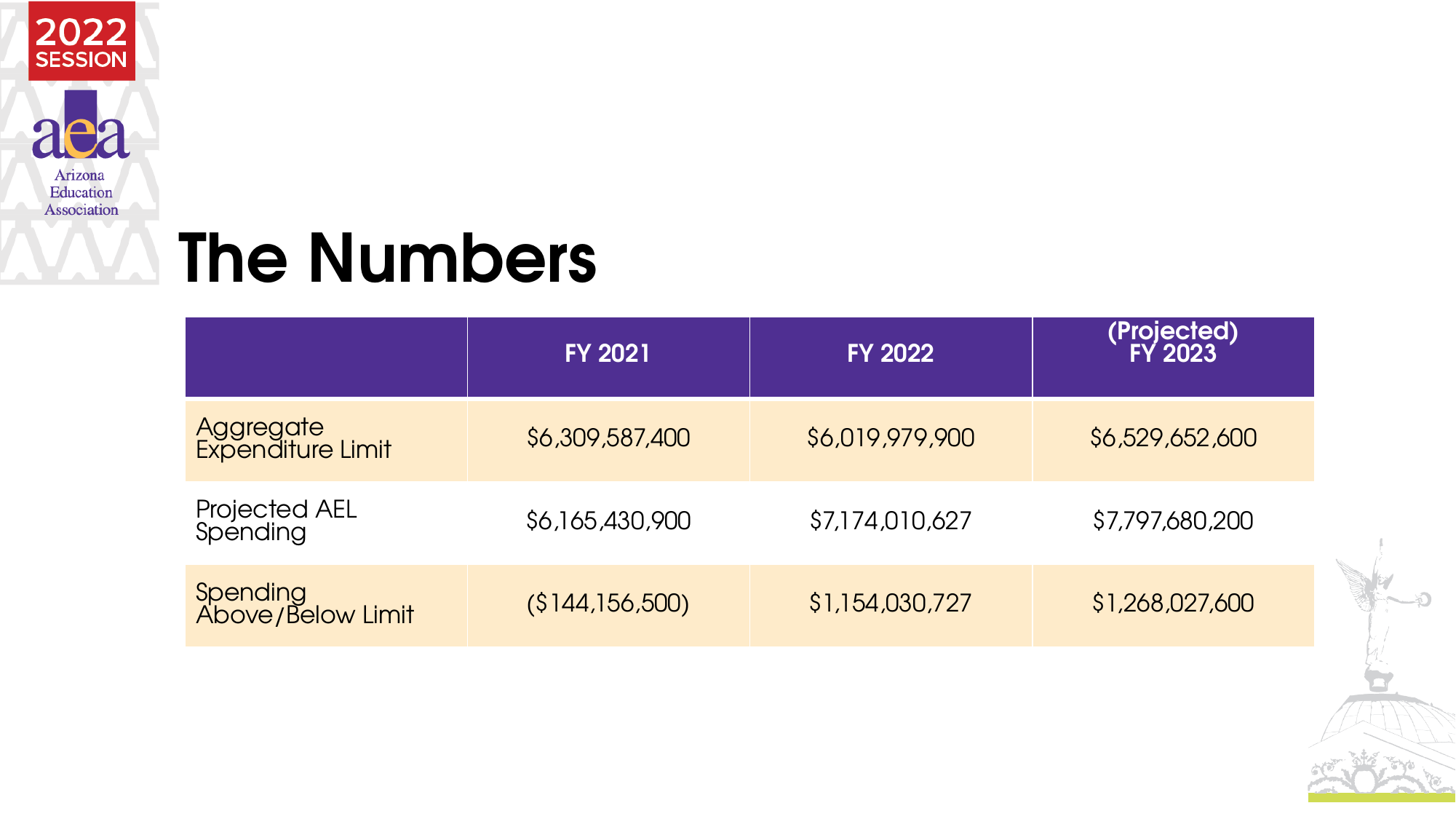

# The Numbers
|  | FY 2021 | FY 2022 | (Projected) FY 2023 |
| --- | --- | --- | --- |
| Aggregate Expenditure Limit | $6,309,587,400 | $6,019,979,900 | $6,529,652,600 |
| Projected AEL Spending | $6,165,430,900 | $7,174,010,627 | $7,797,680,200 |
| Spending Above/Below Limit | ($144,156,500) | $1,154,030,727 | $1,268,027,600 |